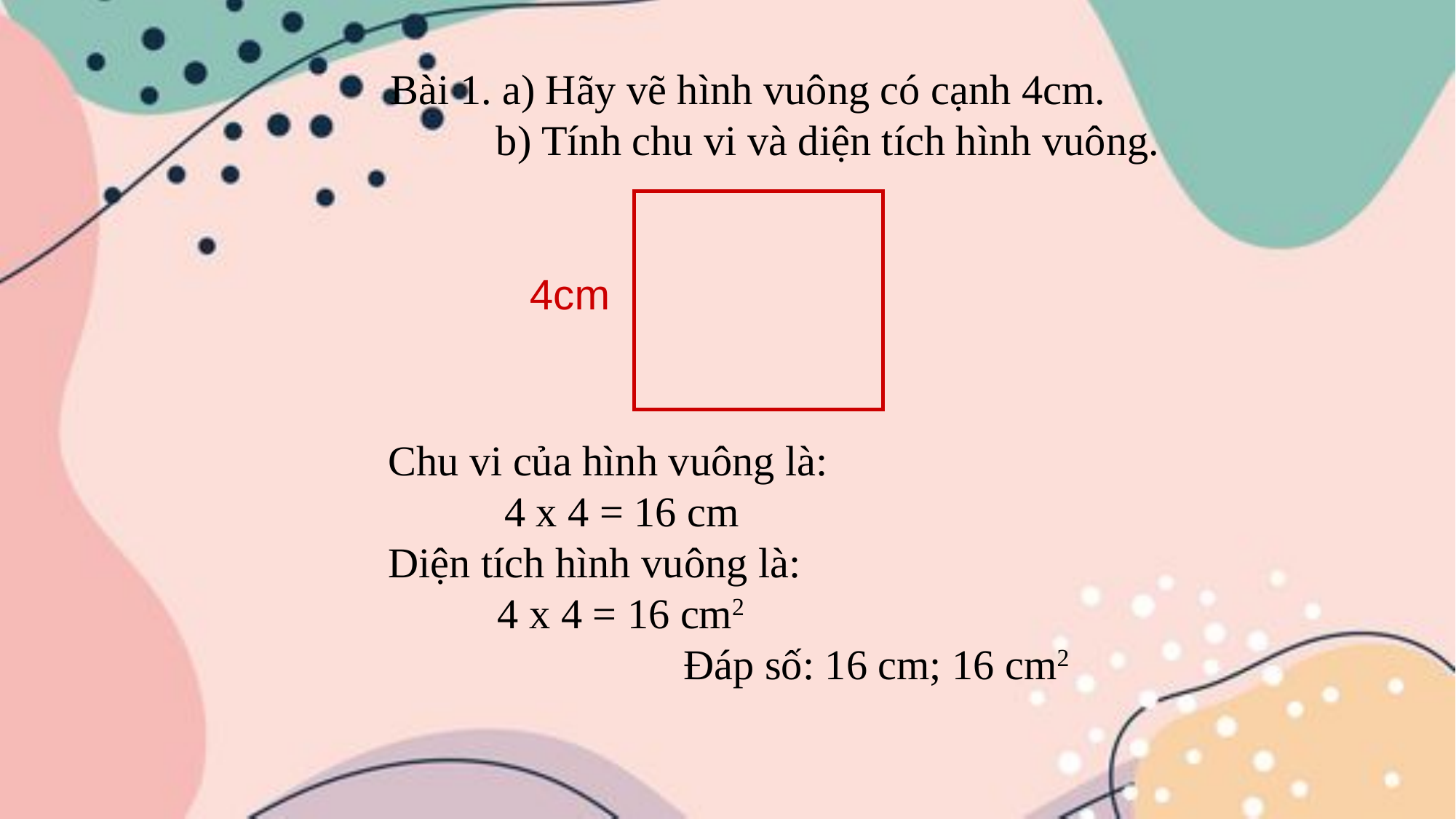

Bài 1. a) Hãy vẽ hình vuông có cạnh 4cm.
          b) Tính chu vi và diện tích hình vuông.

 4cm
Chu vi của hình vuông là:
           4 x 4 = 16 cm
Diện tích hình vuông là:
	4 x 4 = 16 cm2
                            Đáp số: 16 cm; 16 cm2